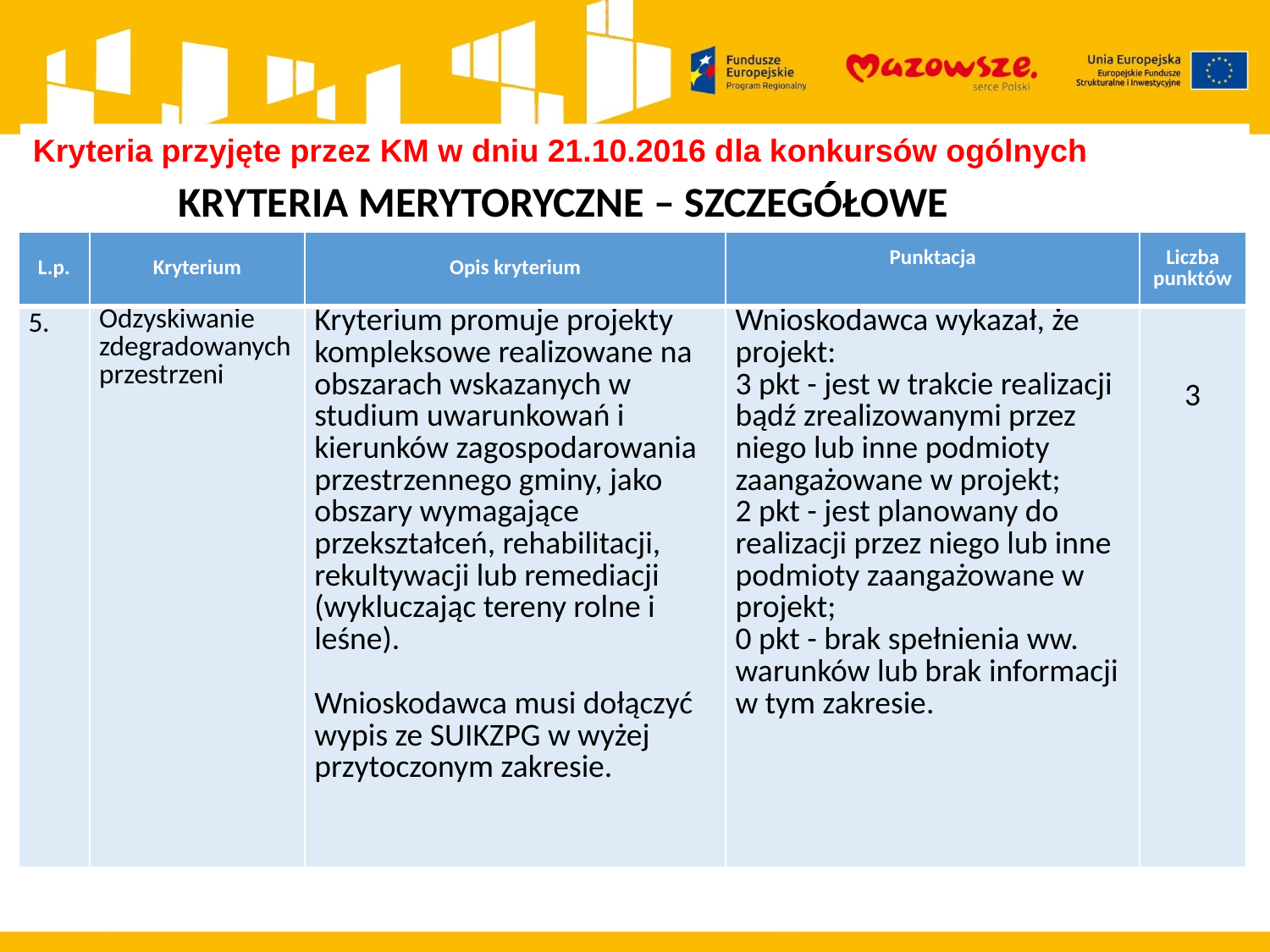

Kryteria przyjęte przez KM w dniu 21.10.2016 dla konkursów ogólnych
# KRYTERIA MERYTORYCZNE – SZCZEGÓŁOWE
| L.p. | Kryterium | Opis kryterium | Punktacja | Liczba punktów |
| --- | --- | --- | --- | --- |
| 5. | Odzyskiwanie zdegradowanych przestrzeni | Kryterium promuje projekty kompleksowe realizowane na obszarach wskazanych w studium uwarunkowań i kierunków zagospodarowania przestrzennego gminy, jako obszary wymagające przekształceń, rehabilitacji, rekultywacji lub remediacji (wykluczając tereny rolne i leśne).   Wnioskodawca musi dołączyć wypis ze SUIKZPG w wyżej przytoczonym zakresie. | Wnioskodawca wykazał, że projekt: 3 pkt - jest w trakcie realizacji bądź zrealizowanymi przez niego lub inne podmioty zaangażowane w projekt; 2 pkt - jest planowany do realizacji przez niego lub inne podmioty zaangażowane w projekt; 0 pkt - brak spełnienia ww. warunków lub brak informacji w tym zakresie. | 3 |